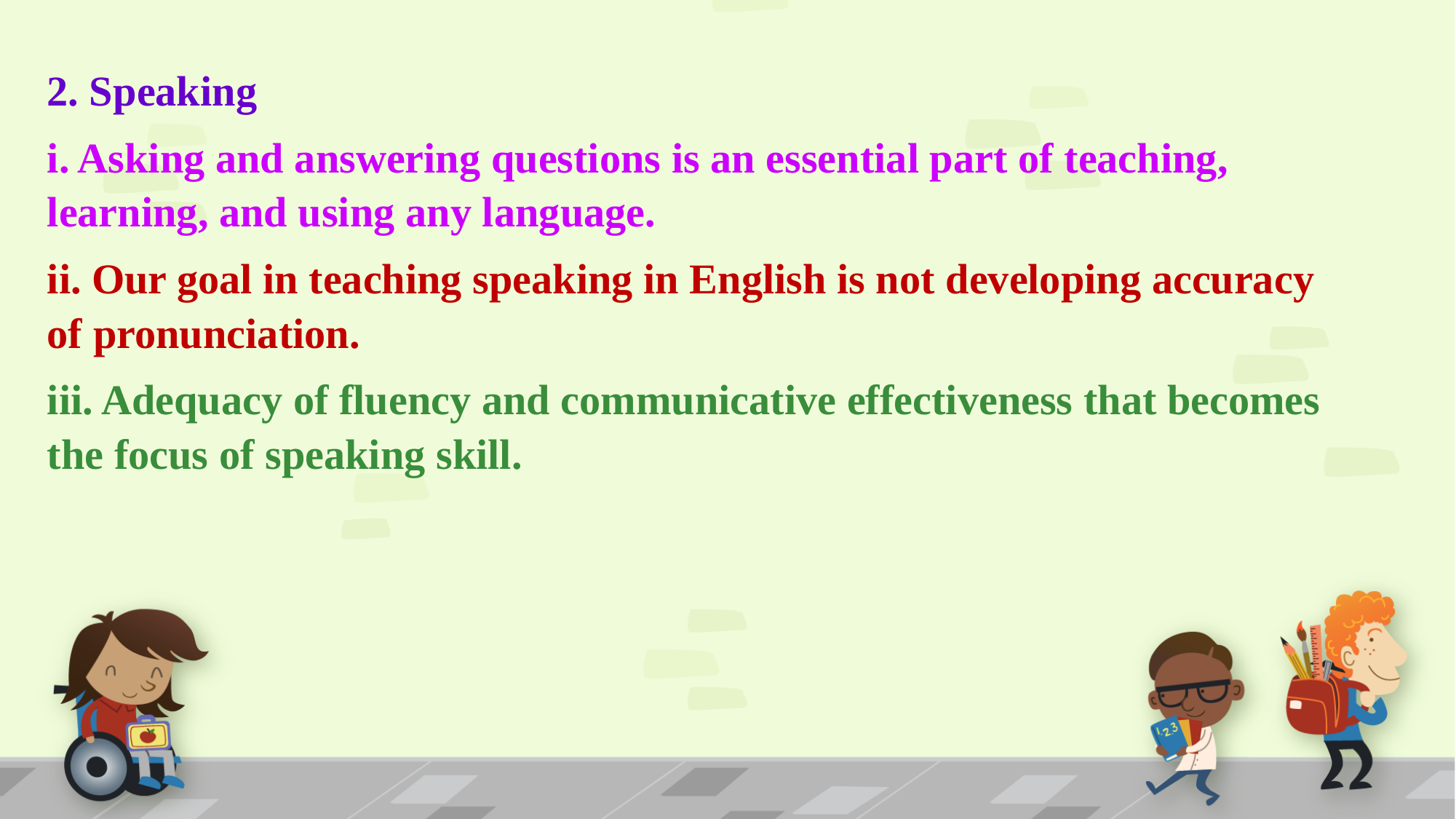

2. Speaking
i. Asking and answering questions is an essential part of teaching, learning, and using any language.
ii. Our goal in teaching speaking in English is not developing accuracy of pronunciation.
iii. Adequacy of fluency and communicative effectiveness that becomes the focus of speaking skill.